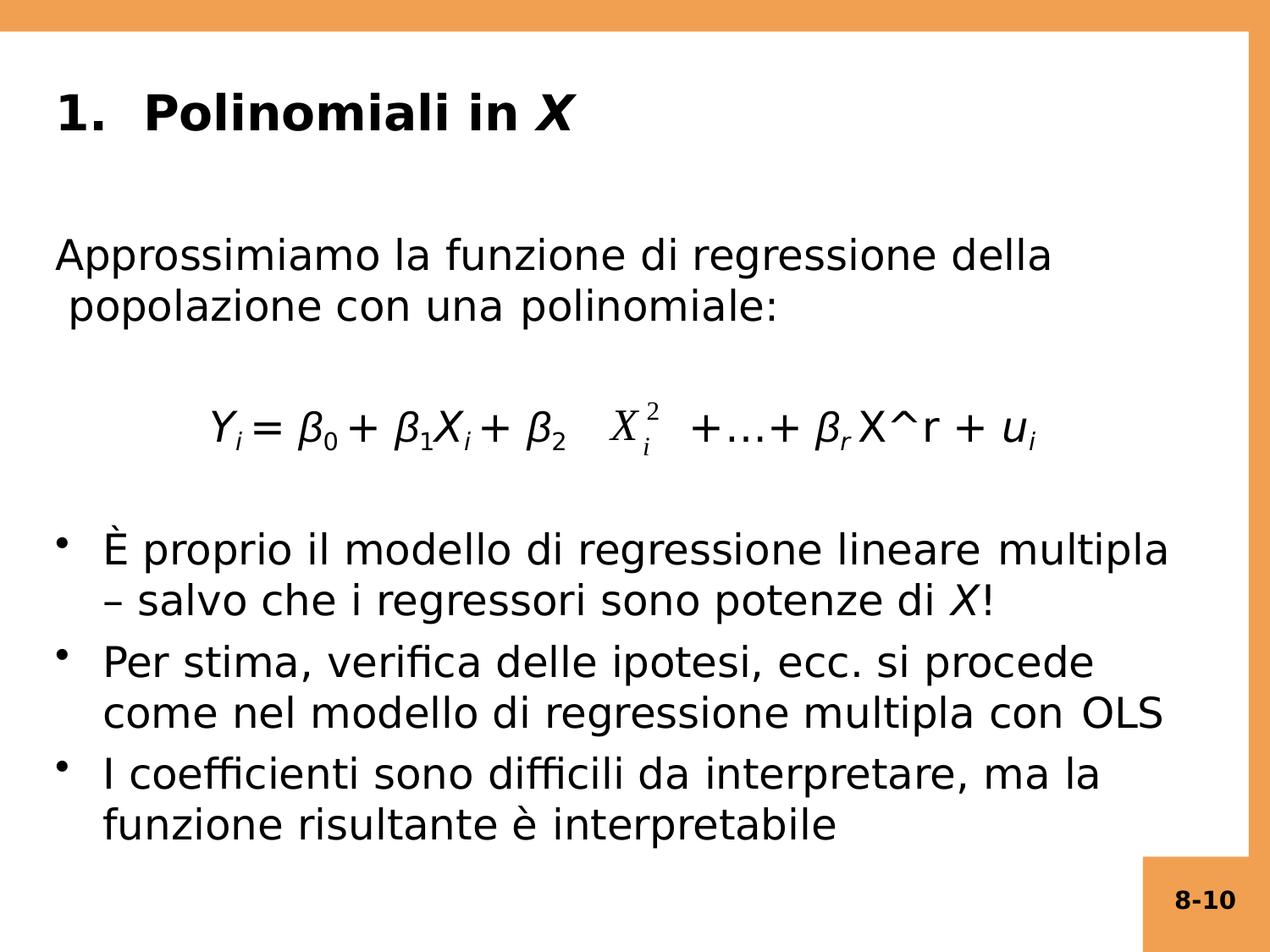

# 1.	Polinomiali in X
Approssimiamo la funzione di regressione della  popolazione con una polinomiale:
2
i
X
Yi = β0 + β1Xi + β2
+…+ βr X^r + ui
È proprio il modello di regressione lineare multipla
– salvo che i regressori sono potenze di X!
Per stima, verifica delle ipotesi, ecc. si procede  come nel modello di regressione multipla con OLS
I coefficienti sono difficili da interpretare, ma la  funzione risultante è interpretabile
8-10